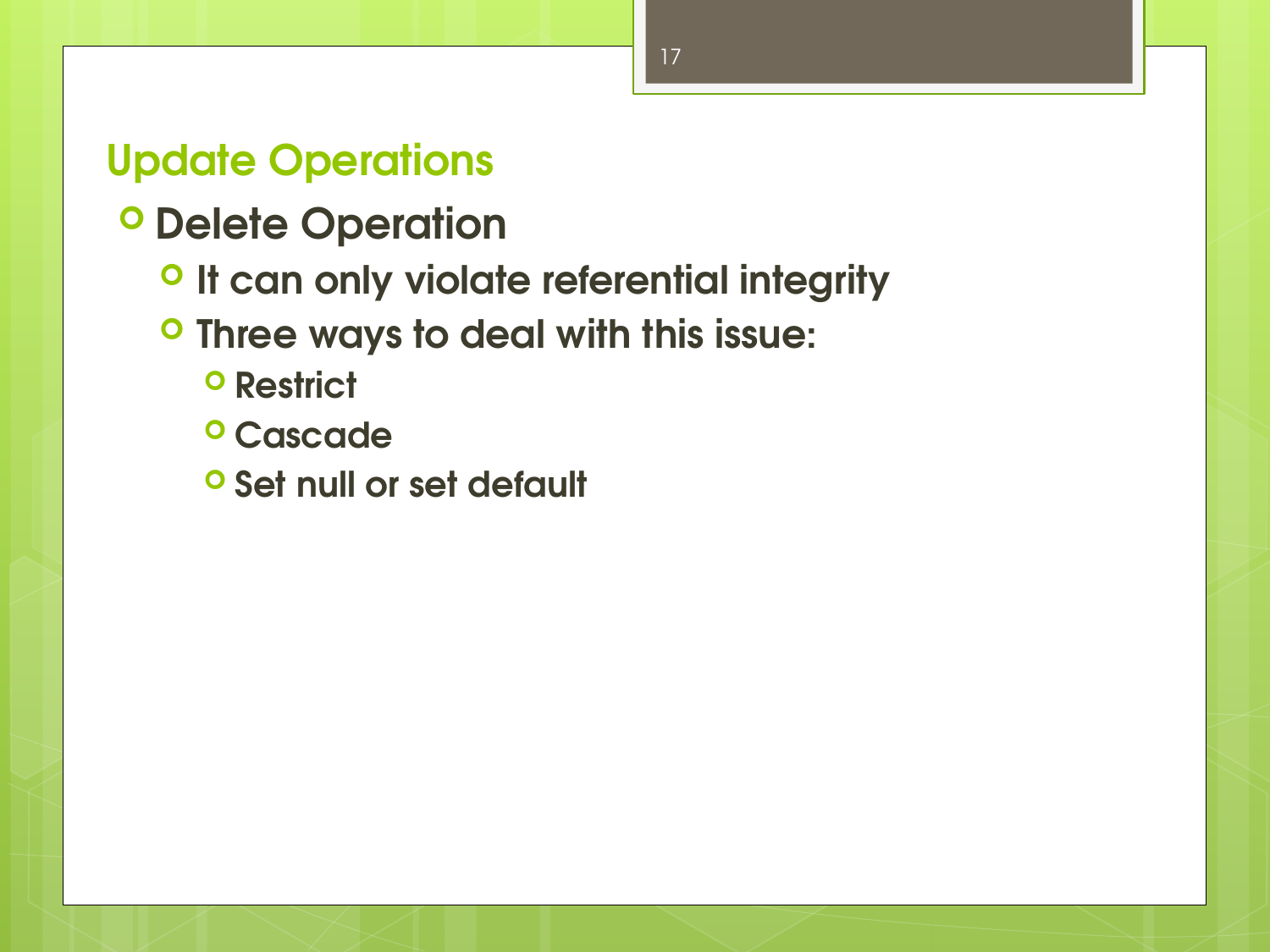

17
# Update Operations
Delete Operation
It can only violate referential integrity
Three ways to deal with this issue:
Restrict
Cascade
Set null or set default